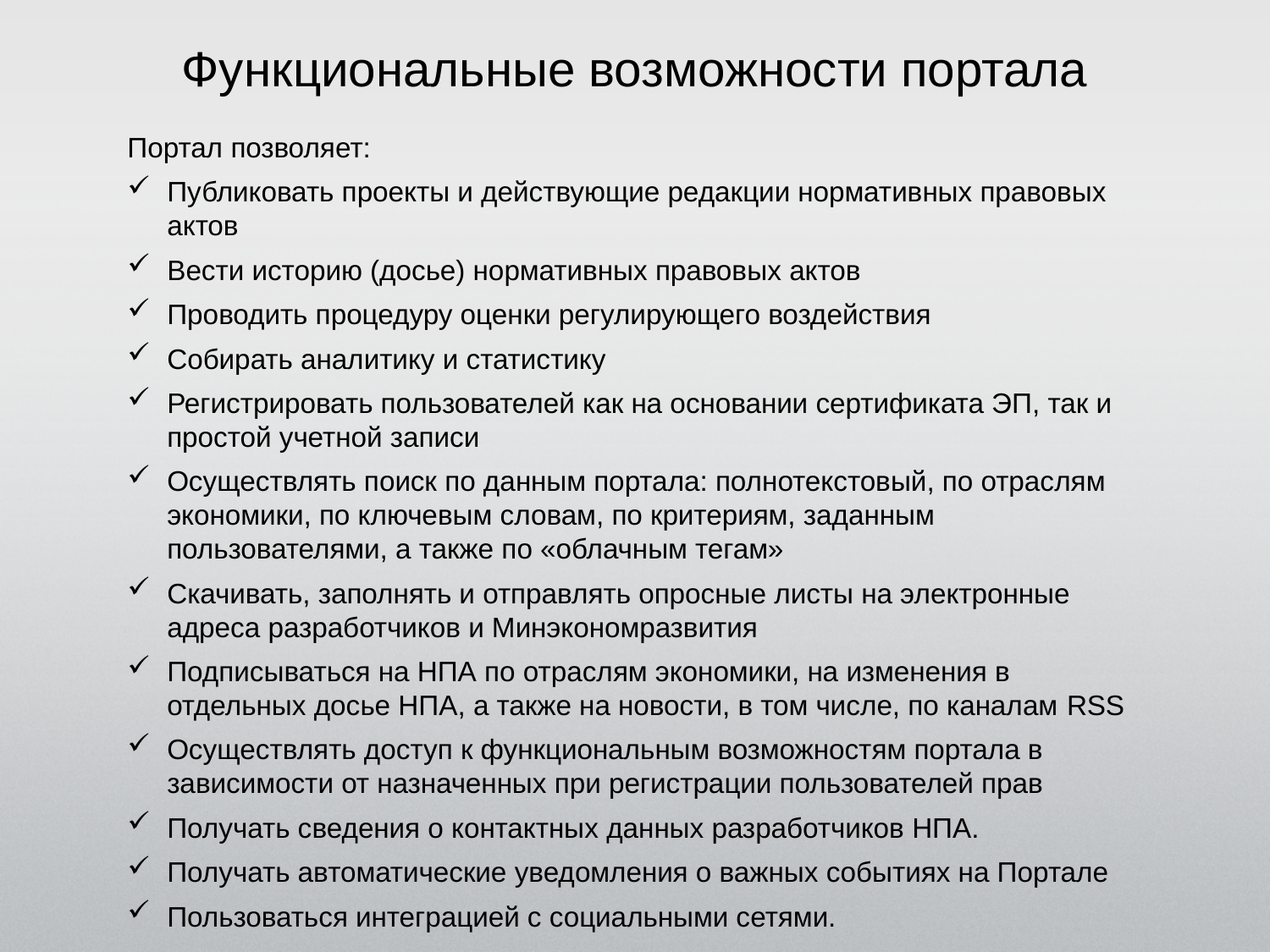

# Функциональные возможности портала
Портал позволяет:
Публиковать проекты и действующие редакции нормативных правовых актов
Вести историю (досье) нормативных правовых актов
Проводить процедуру оценки регулирующего воздействия
Собирать аналитику и статистику
Регистрировать пользователей как на основании сертификата ЭП, так и простой учетной записи
Осуществлять поиск по данным портала: полнотекстовый, по отраслям экономики, по ключевым словам, по критериям, заданным пользователями, а также по «облачным тегам»
Скачивать, заполнять и отправлять опросные листы на электронные адреса разработчиков и Минэкономразвития
Подписываться на НПА по отраслям экономики, на изменения в отдельных досье НПА, а также на новости, в том числе, по каналам RSS
Осуществлять доступ к функциональным возможностям портала в зависимости от назначенных при регистрации пользователей прав
Получать сведения о контактных данных разработчиков НПА.
Получать автоматические уведомления о важных событиях на Портале
Пользоваться интеграцией с социальными сетями.